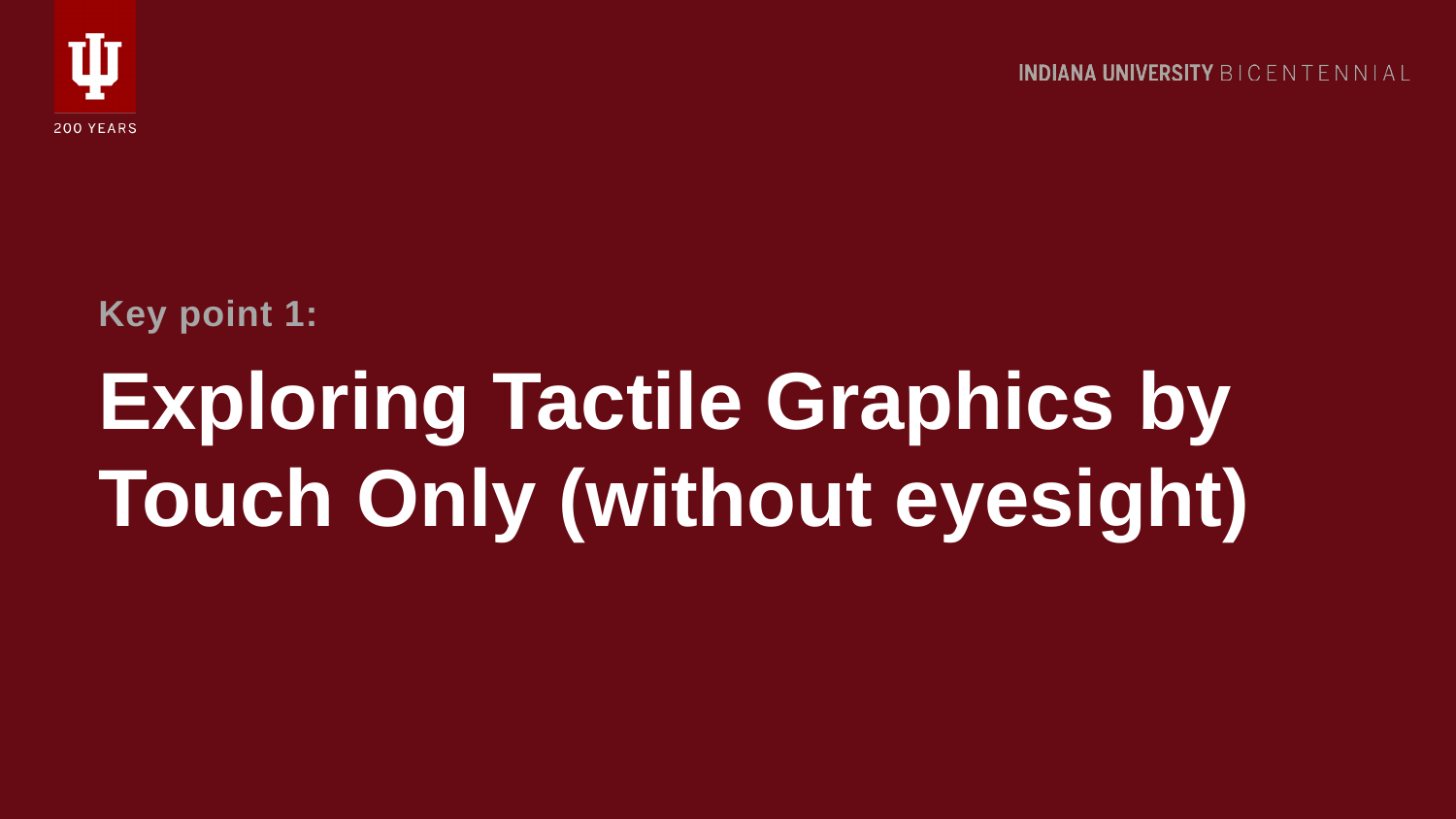

Key point 1:
# Exploring Tactile Graphics by Touch Only (without eyesight)